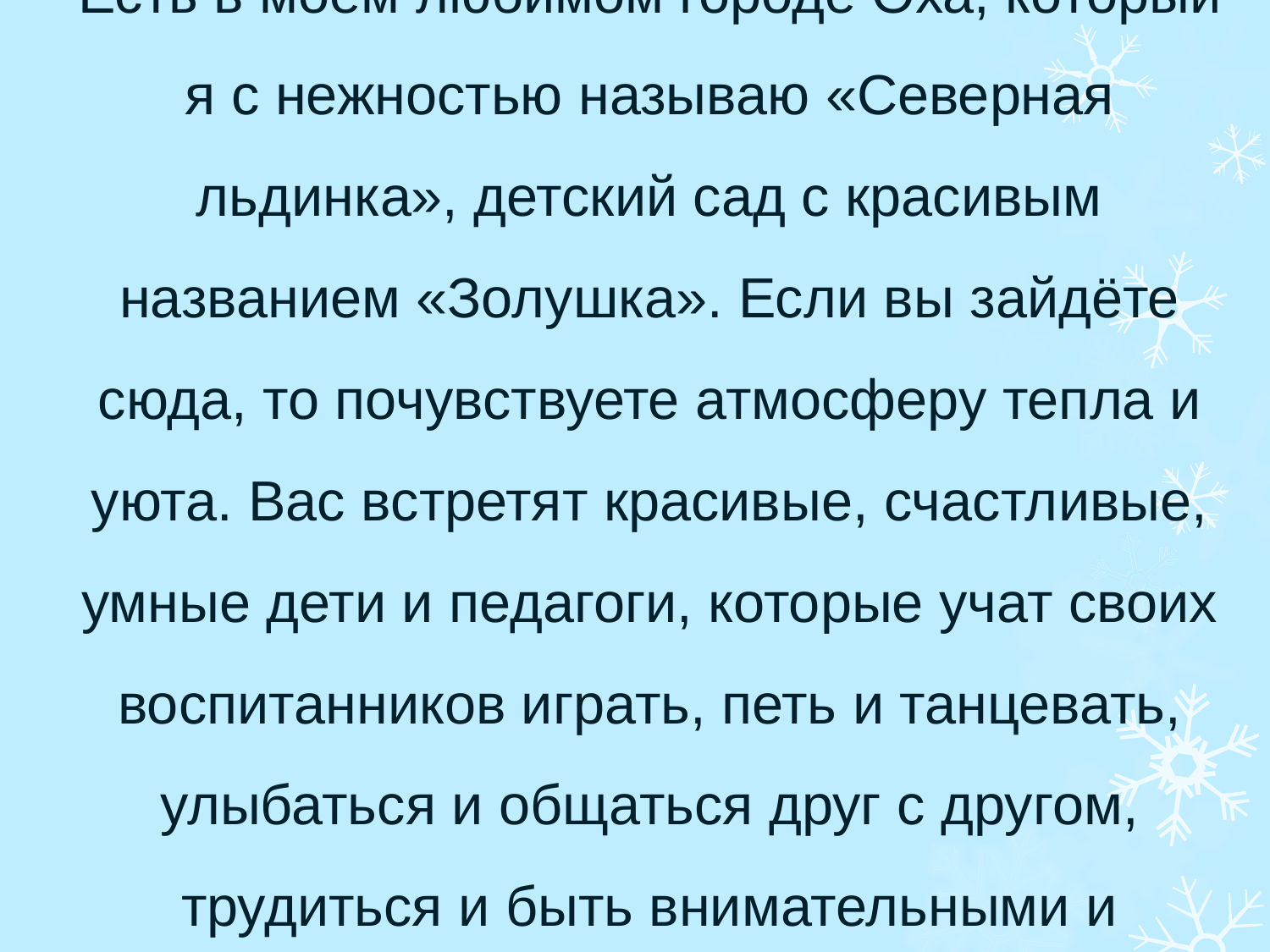

# Есть в моём любимом городе Оха, который я с нежностью называю «Северная льдинка», детский сад с красивым названием «Золушка». Если вы зайдёте сюда, то почувствуете атмосферу тепла и уюта. Вас встретят красивые, счастливые, умные дети и педагоги, которые учат своих воспитанников играть, петь и танцевать, улыбаться и общаться друг с другом, трудиться и быть внимательными и терпеливыми, жить в ладу с самим собой.